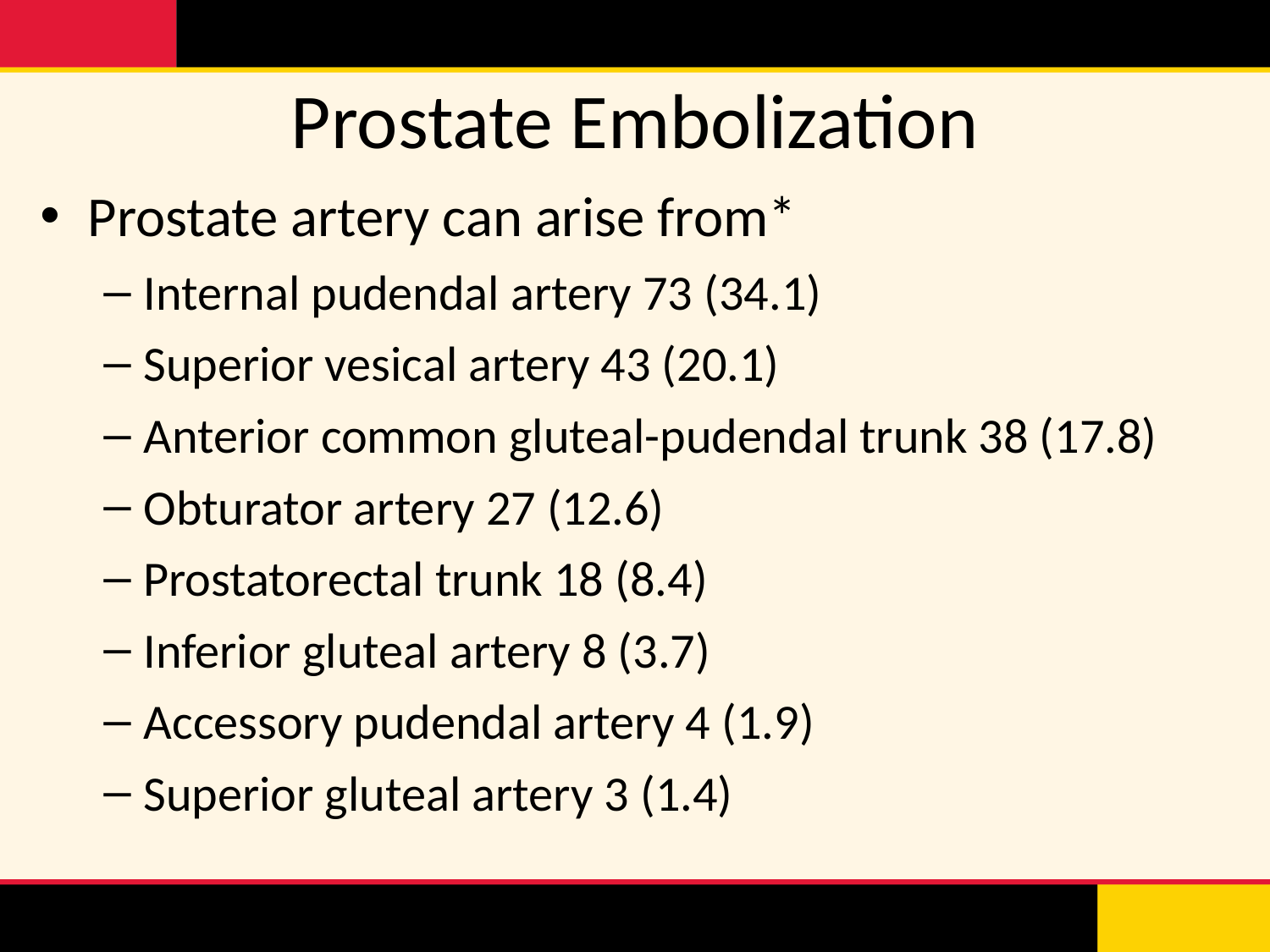

# Prostate Embolization
Prostate artery can arise from*
Internal pudendal artery 73 (34.1)
Superior vesical artery 43 (20.1)
Anterior common gluteal-pudendal trunk 38 (17.8)
Obturator artery 27 (12.6)
Prostatorectal trunk 18 (8.4)
Inferior gluteal artery 8 (3.7)
Accessory pudendal artery 4 (1.9)
Superior gluteal artery 3 (1.4)